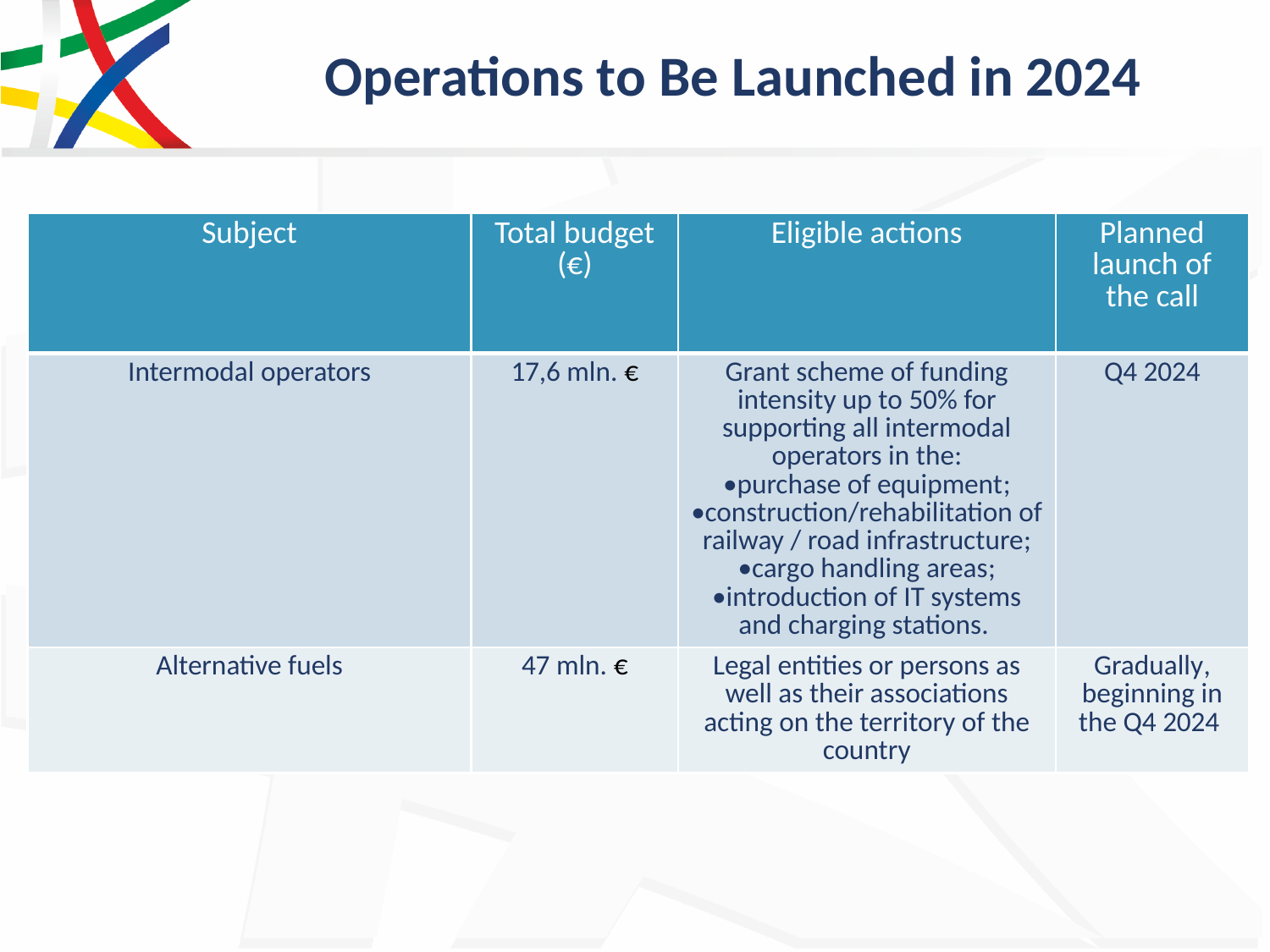

# Operations to Be Launched in 2024
| Subject | Total budget (€) | Eligible actions | Planned launch of the call |
| --- | --- | --- | --- |
| Intermodal operators | 17,6 mln. € | Grant scheme of funding intensity up to 50% for supporting all intermodal operators in the: •purchase of equipment; •construction/rehabilitation of railway / road infrastructure; •cargo handling areas; •introduction of IT systems and charging stations. | Q4 2024 |
| Alternative fuels | 47 mln. € | Legal entities or persons as well as their associations acting on the territory of the country | Gradually, beginning in the Q4 2024 |